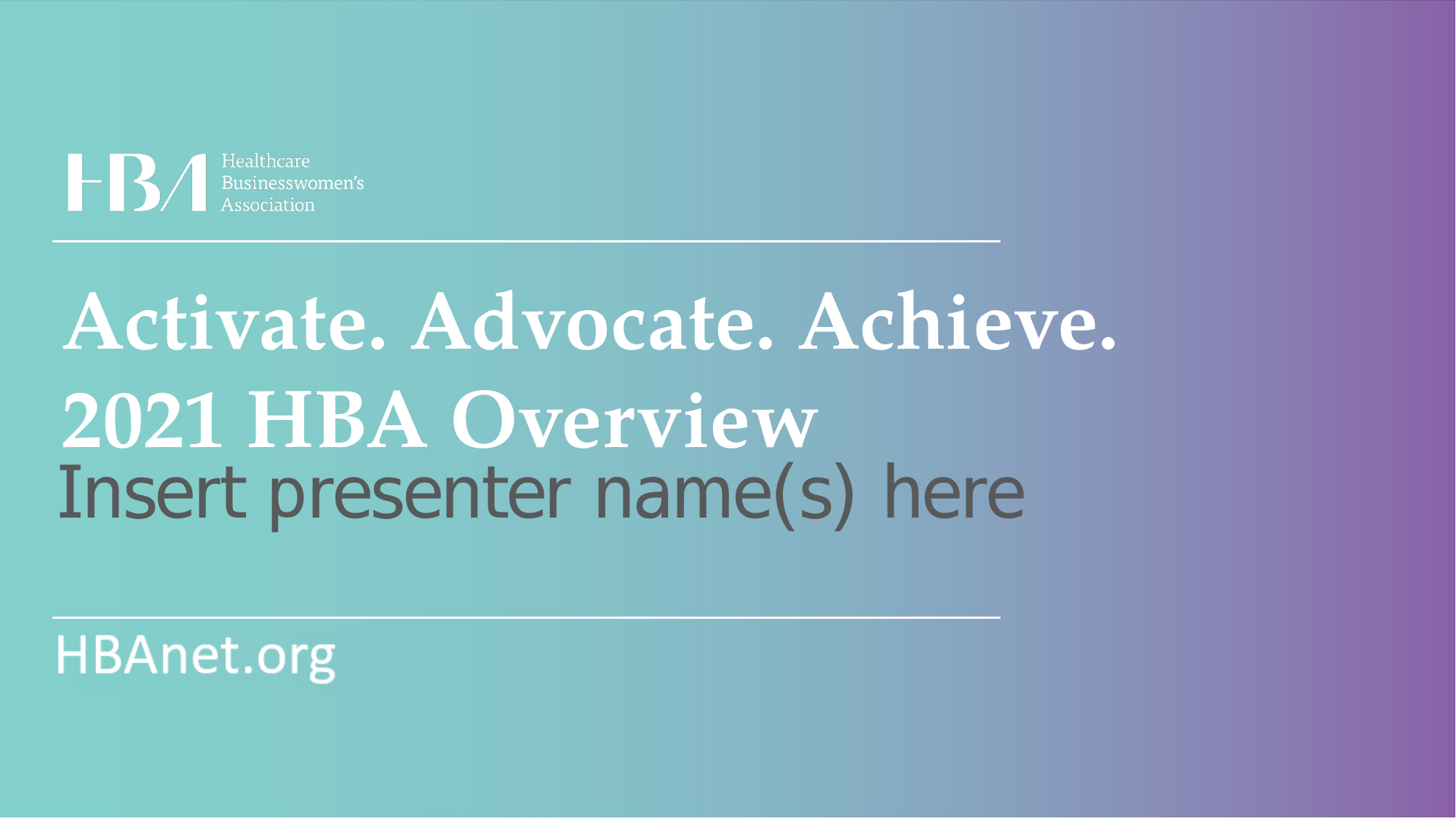

Activate. Advocate. Achieve.
2021 HBA Overview
Insert presenter name(s) here